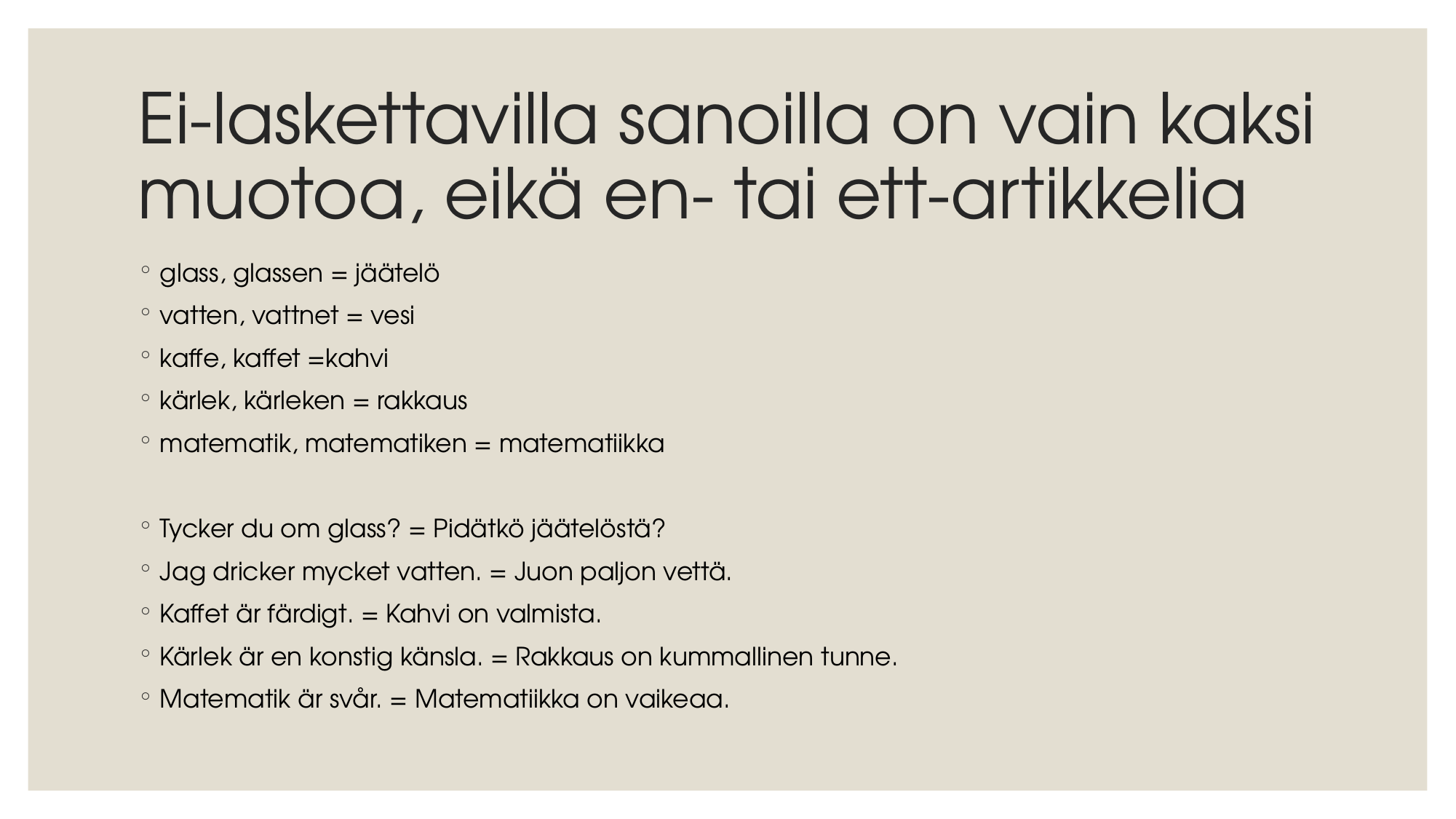

# Ei-laskettavilla sanoilla on vain kaksi muotoa, eikä en- tai ett-artikkelia
glass, glassen = jäätelö
vatten, vattnet = vesi
kaffe, kaffet =kahvi
kärlek, kärleken = rakkaus
matematik, matematiken = matematiikka

Tycker du om glass? = Pidätkö jäätelöstä?
Jag dricker mycket vatten. = Juon paljon vettä.
Kaffet är färdigt. = Kahvi on valmista.
Kärlek är en konstig känsla. = Rakkaus on kummallinen tunne.
Matematik är svår. = Matematiikka on vaikeaa.